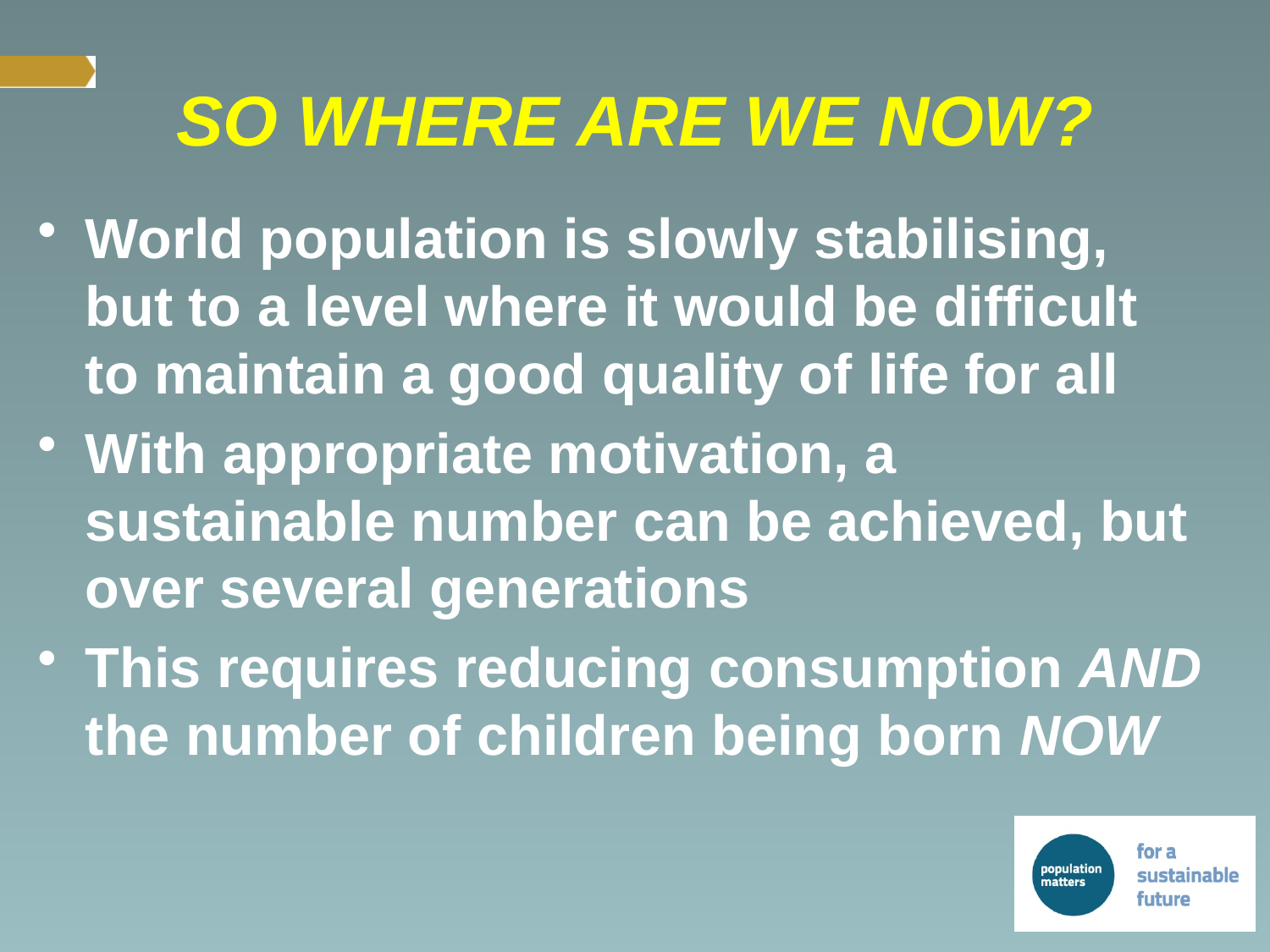

# SO WHERE ARE WE NOW?
World population is slowly stabilising, but to a level where it would be difficult to maintain a good quality of life for all
With appropriate motivation, a sustainable number can be achieved, but over several generations
This requires reducing consumption AND the number of children being born NOW